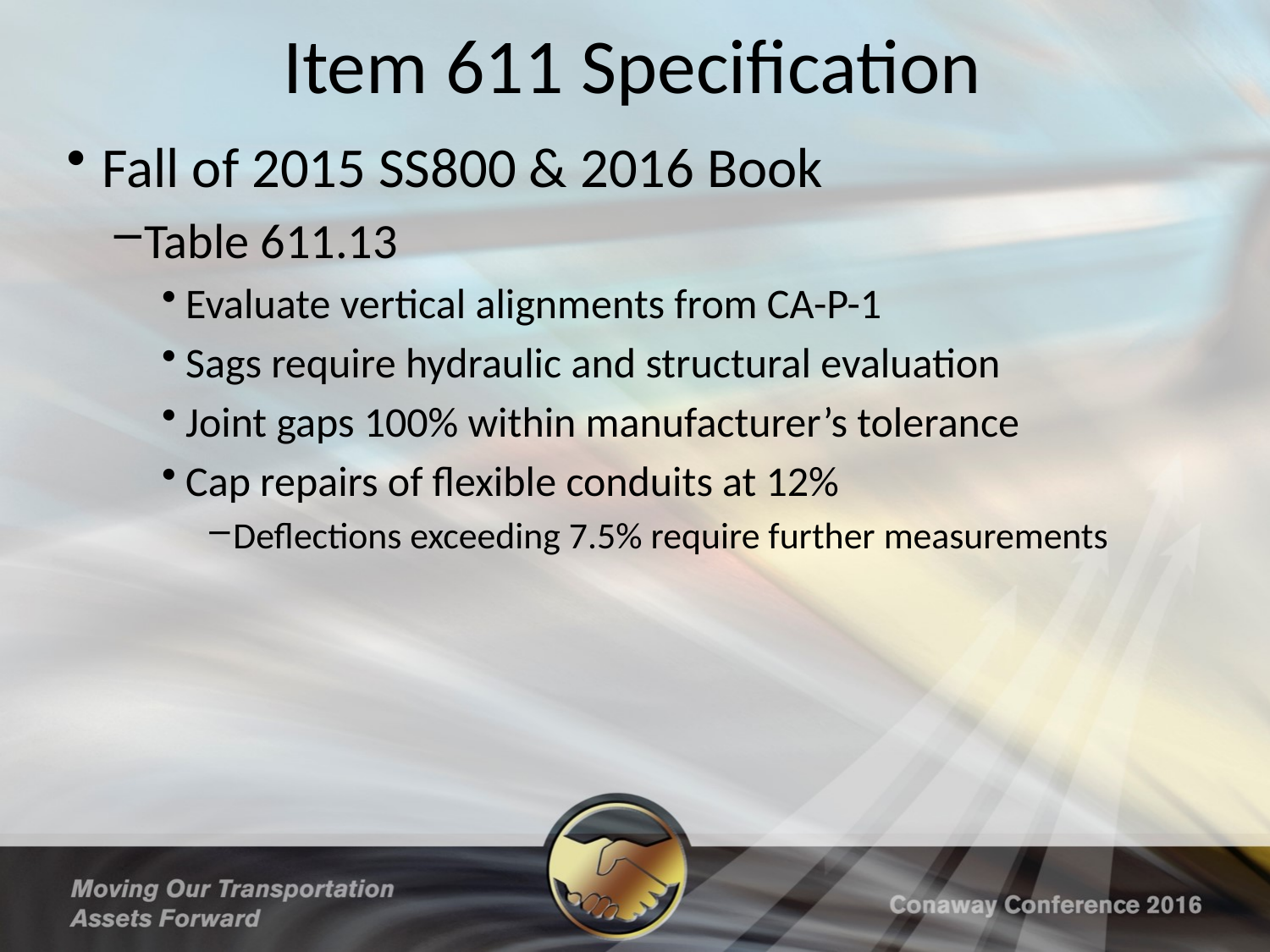

# Item 611 Specification
Fall of 2015 SS800 & 2016 Book
Table 611.13
Evaluate vertical alignments from CA-P-1
Sags require hydraulic and structural evaluation
Joint gaps 100% within manufacturer’s tolerance
Cap repairs of flexible conduits at 12%
Deflections exceeding 7.5% require further measurements